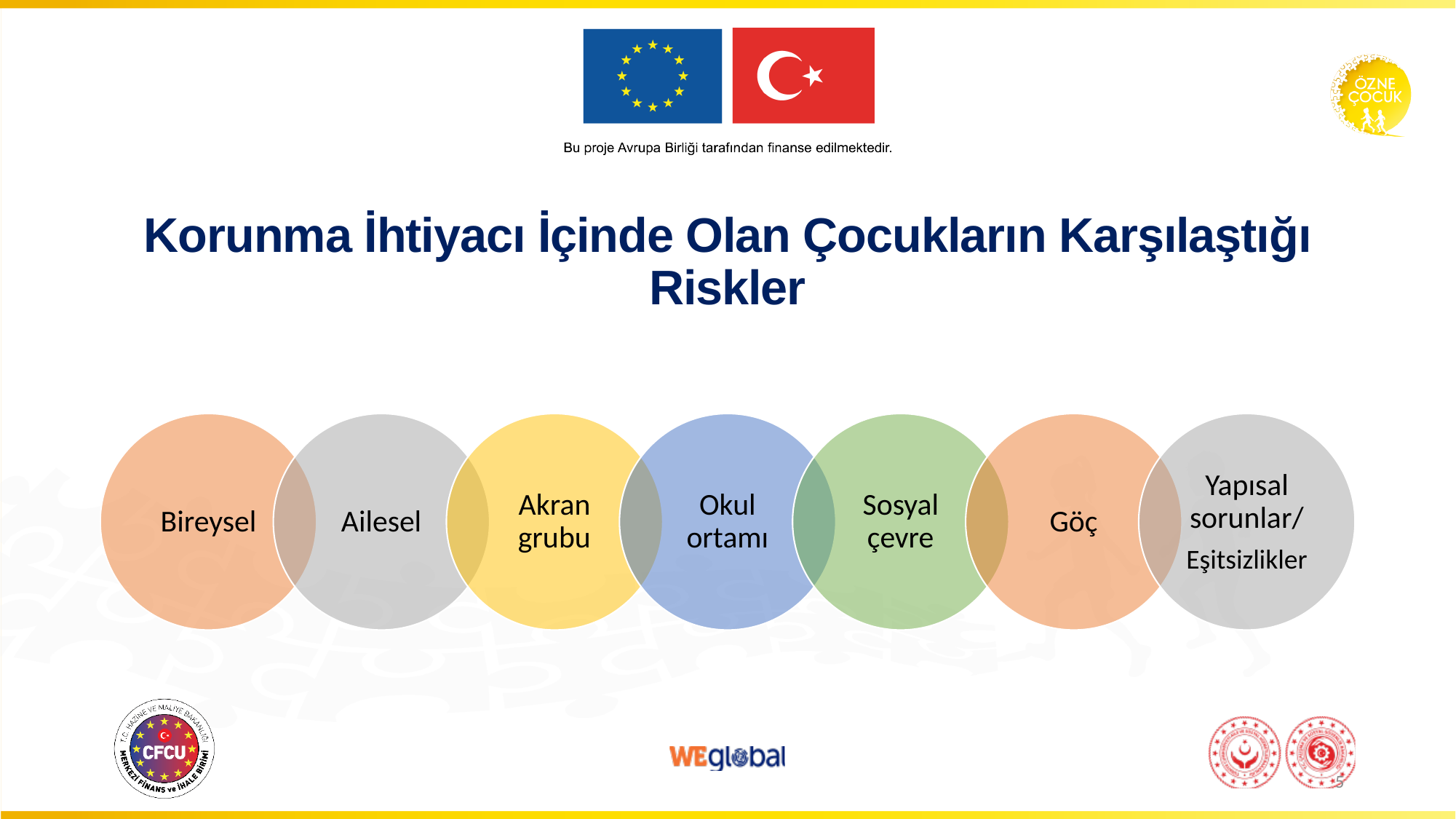

# Korunma İhtiyacı İçinde Olan Çocukların Karşılaştığı Riskler
Bireysel
Ailesel
Akran grubu
Okul ortamı
Sosyal çevre
Göç
Yapısal sorunlar/
Eşitsizlikler
5